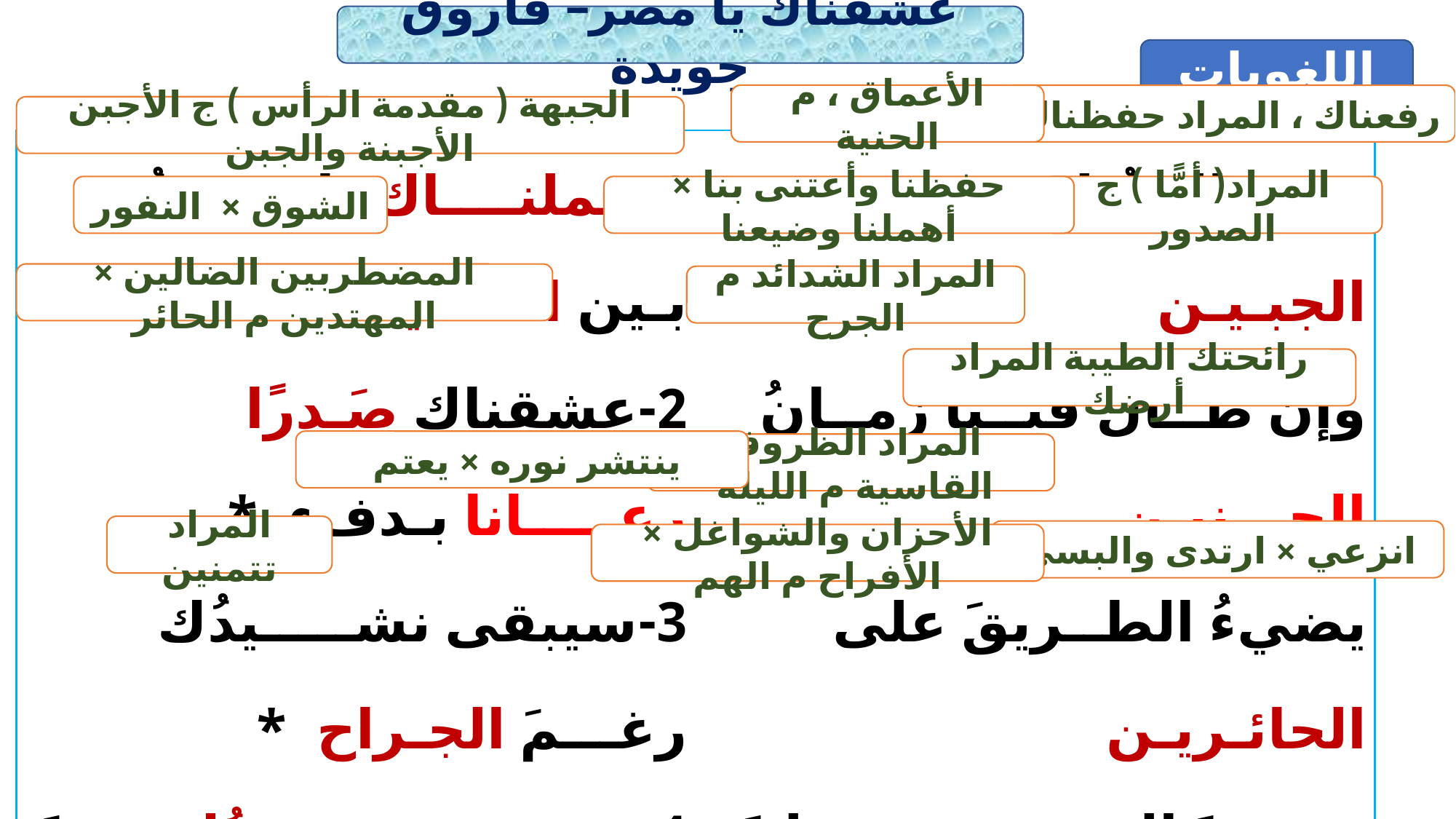

عشقناك يا مصر– فاروق جويدة
اللغويات
الأعماق ، م الحنية
رفعناك ، المراد حفظناك
الجبهة ( مقدمة الرأس ) ج الأجبن الأجبنة والجبن
| 1-حملنــــاك يا مـصـرُ بـين الحـنايا \* | وبين الـضُـلـوعِ وفـــوق الجبـيـن |
| --- | --- |
| 2-عشقناك صَـدرًا رعـــــانا بـدفء \* | وإن طــال فيــنا زمــانُ الحـــنيـن |
| 3-سيبقى نشـــــيدُك رغـــمَ الجـراح \* | يضيءُ الطــريقَ على الحائـريـن |
| 4-ســــيبقى عبيـرُك بيـتَ الغـريــب \* | وسيفَ الضـــعيفِ وحـلمَ الحزين |
| 5-ســــــيبقى شـبابُك رغــم اللـيالـي \* | ضـــياءً يــشـعُ عــلــى الـعـالمين |
| 6-فهيا اخْلعى عنك ثوبَ الهـــــموم \* | غـدًا سـوف يأتـي بمـا تحـلمــين |

الشوق ×  النفور
حفظنا وأعتنى بنا × أهملنا وضيعنا
المراد( أمًّا ) ج الصدور

المضطربين الضالين × المهتدين م الحائر
المراد الشدائد م الجرح

رائحتك الطيبة المراد أرضك

ينتشر نوره × يعتم
المراد الظروف القاسية م الليلة

المراد تتمنين
انزعي × ارتدى والبسي
الأحزان والشواغل × الأفراح م الهم